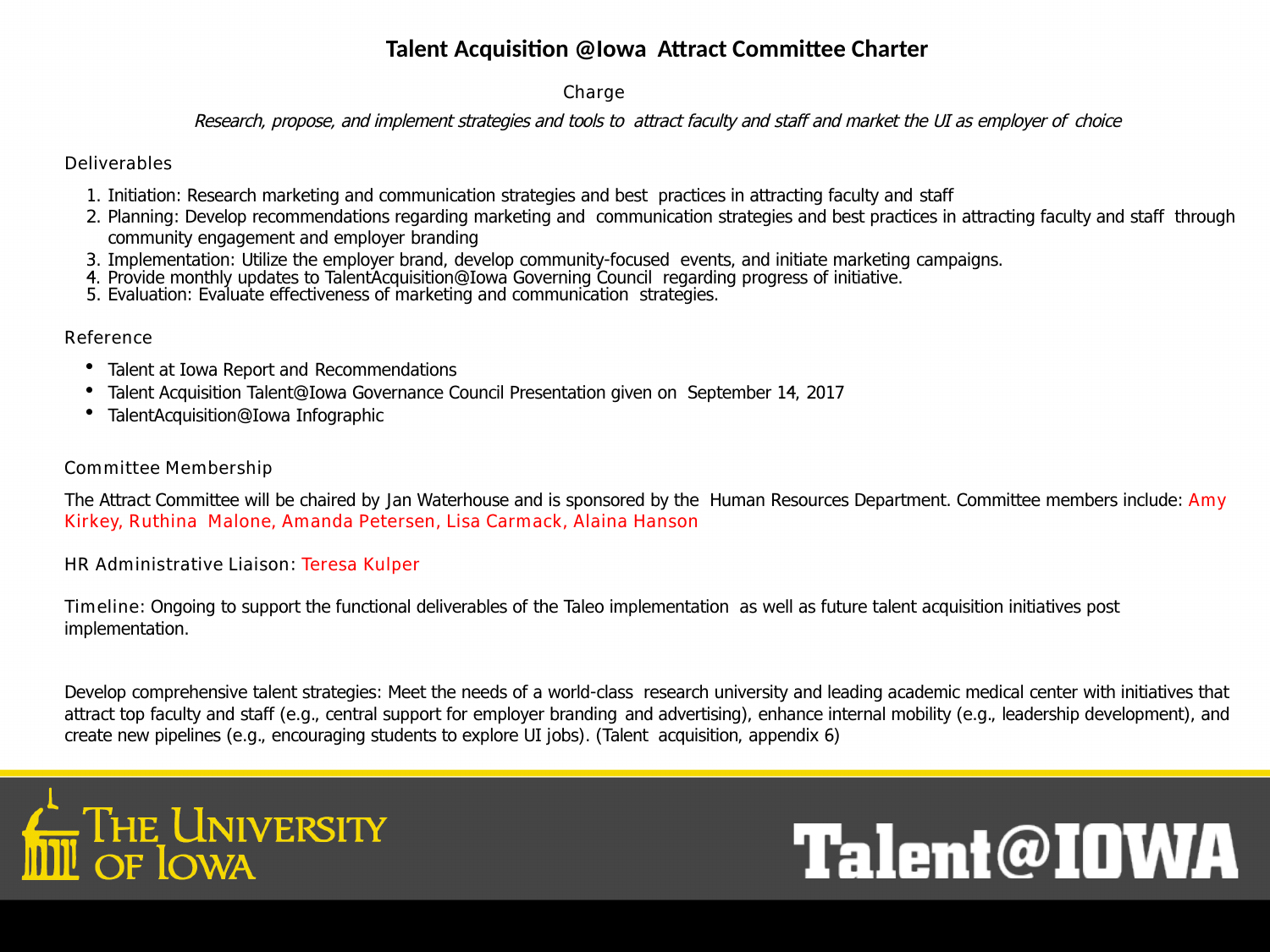

Talent Acquisition @Iowa  Attract Committee Charter
Charge
Research, propose, and implement strategies and tools to  attract faculty and staff and market the UI as employer of choice

Deliverables
Initiation: Research marketing and communication strategies and best  practices in attracting faculty and staff
Planning: Develop recommendations regarding marketing and  communication strategies and best practices in attracting faculty and staff  through community engagement and employer branding
Implementation: Utilize the employer brand, develop community-focused  events, and initiate marketing campaigns.
Provide monthly updates to TalentAcquisition@Iowa Governing Council  regarding progress of initiative.
Evaluation: Evaluate effectiveness of marketing and communication  strategies.

Reference
Talent at Iowa Report and Recommendations
Talent Acquisition Talent@Iowa Governance Council Presentation given on  September 14, 2017
TalentAcquisition@Iowa Infographic

Committee Membership
The Attract Committee will be chaired by Jan Waterhouse and is sponsored by the  Human Resources Department. Committee members include: Amy Kirkey, Ruthina  Malone, Amanda Petersen, Lisa Carmack, Alaina Hanson

HR Administrative Liaison: Teresa Kulper

Timeline: Ongoing to support the functional deliverables of the Taleo implementation  as well as future talent acquisition initiatives post implementation.

Develop comprehensive talent strategies: Meet the needs of a world-class  research university and leading academic medical center with initiatives that  attract top faculty and staff (e.g., central support for employer branding and advertising), enhance internal mobility (e.g., leadership development), and  create new pipelines (e.g., encouraging students to explore UI jobs). (Talent  acquisition, appendix 6)